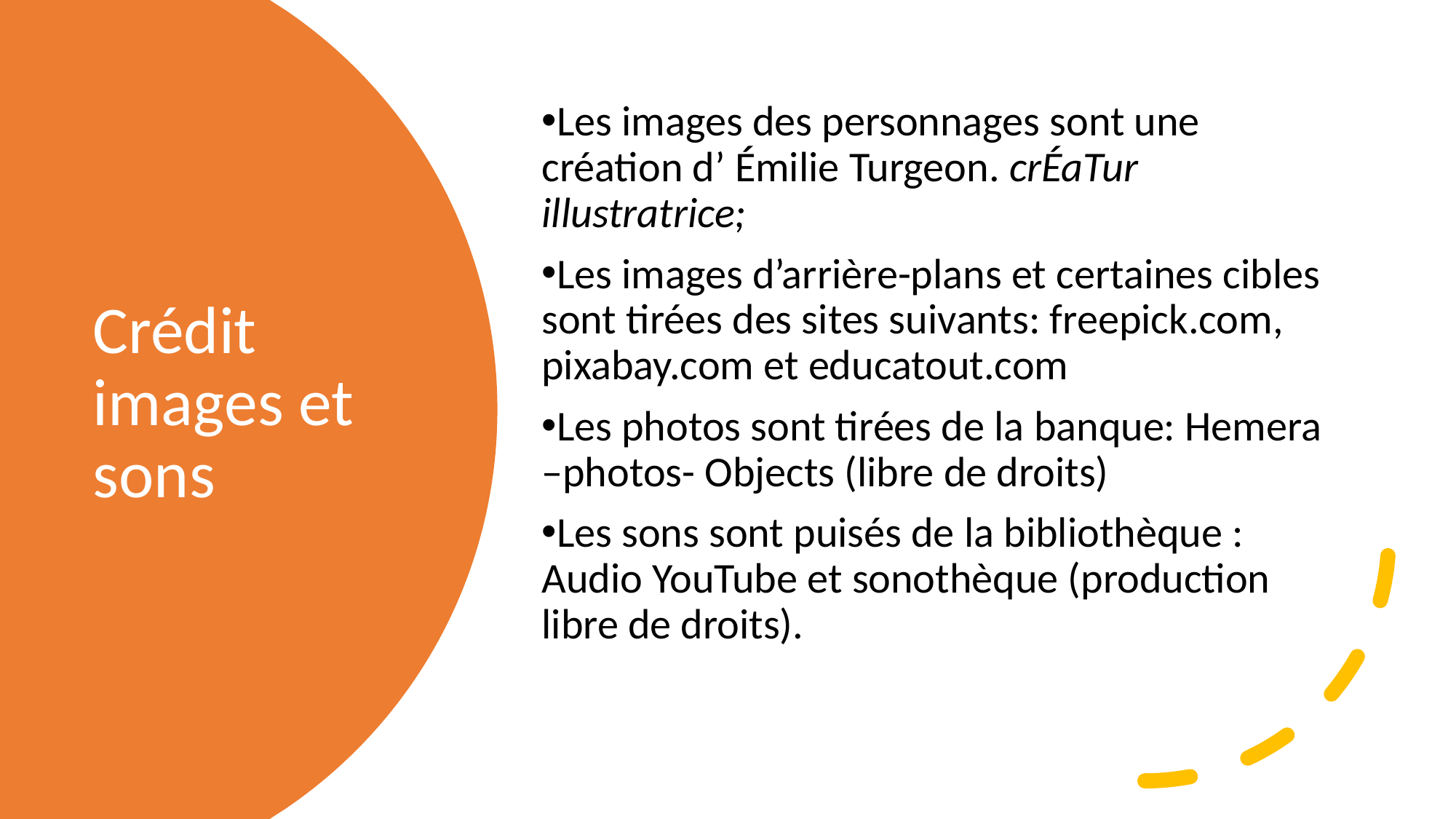

Les images des personnages sont une création d’ Émilie Turgeon. crÉaTur illustratrice;
Les images d’arrière-plans et certaines cibles sont tirées des sites suivants: freepick.com, pixabay.com et educatout.com
Les photos sont tirées de la banque: Hemera –photos- Objects (libre de droits)
Les sons sont puisés de la bibliothèque : Audio YouTube et sonothèque (production libre de droits).

# Crédit images et sons